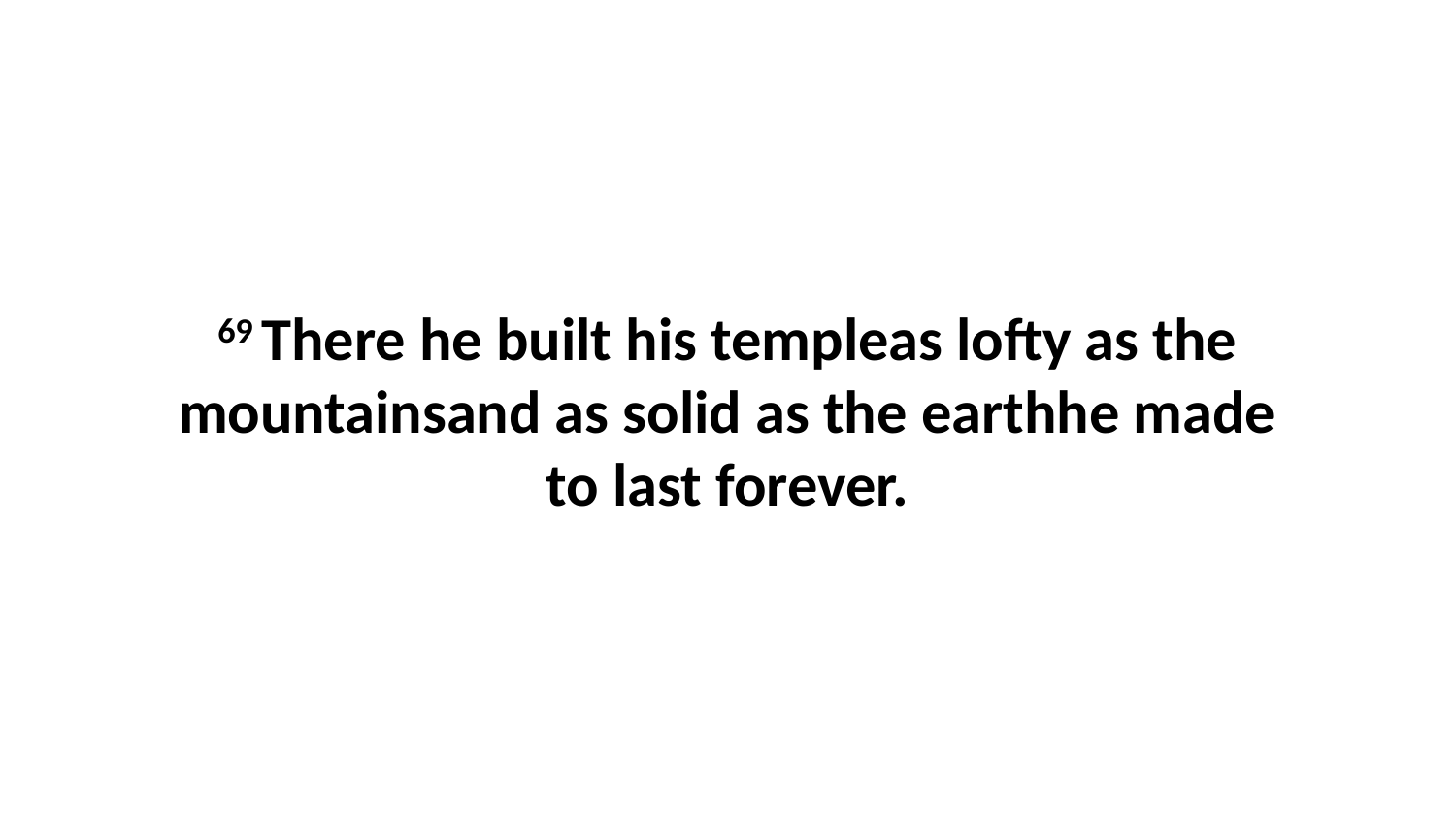

69 There he built his templeas lofty as the mountainsand as solid as the earthhe made to last forever.